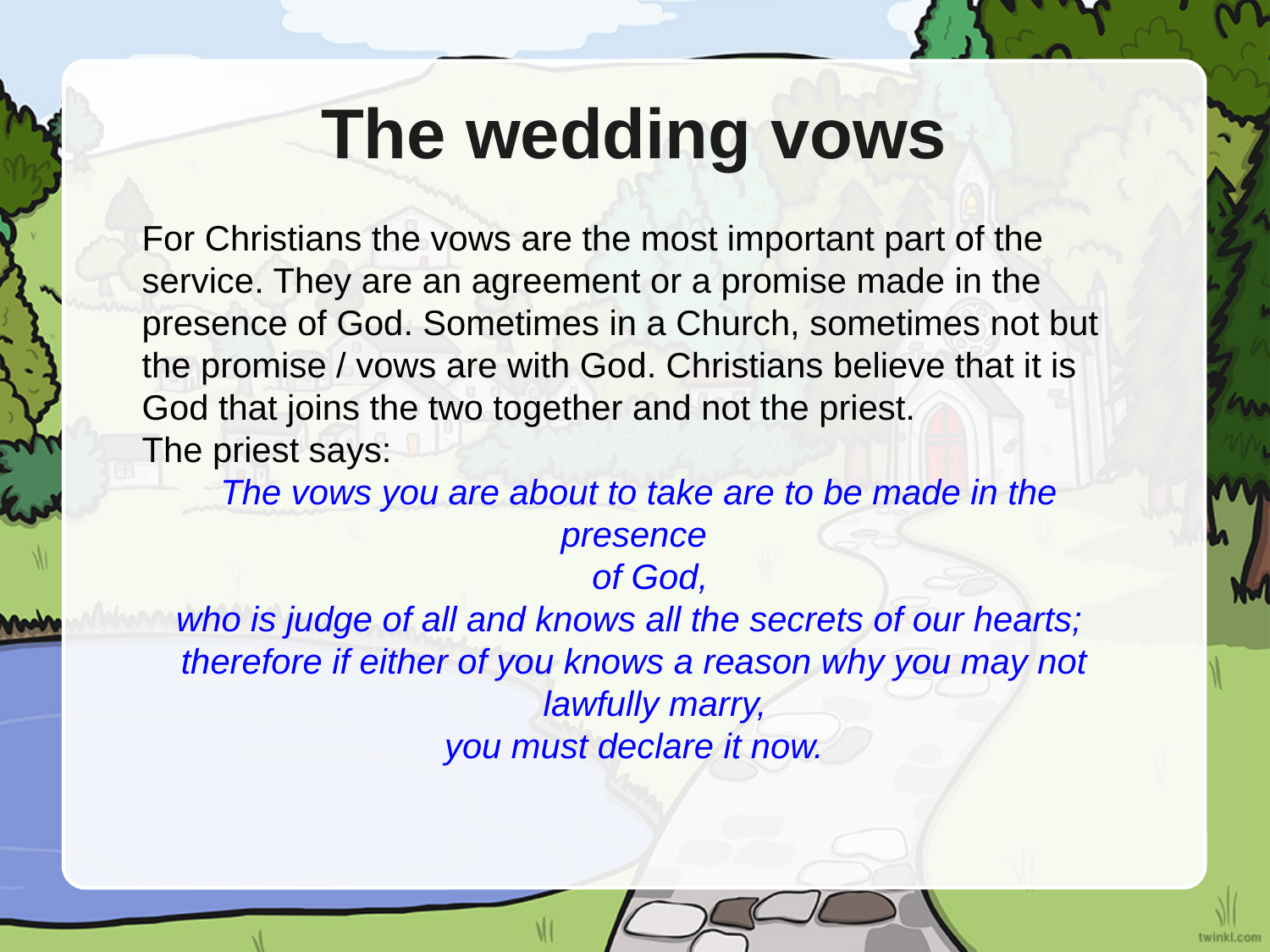

# The wedding vows
For Christians the vows are the most important part of the service. They are an agreement or a promise made in the presence of God. Sometimes in a Church, sometimes not but the promise / vows are with God. Christians believe that it is God that joins the two together and not the priest.
The priest says:
The vows you are about to take are to be made in the presence 
      of God,  
who is judge of all and knows all the secrets of our hearts;  
therefore if either of you knows a reason why you may not 
      lawfully marry, 
you must declare it now.